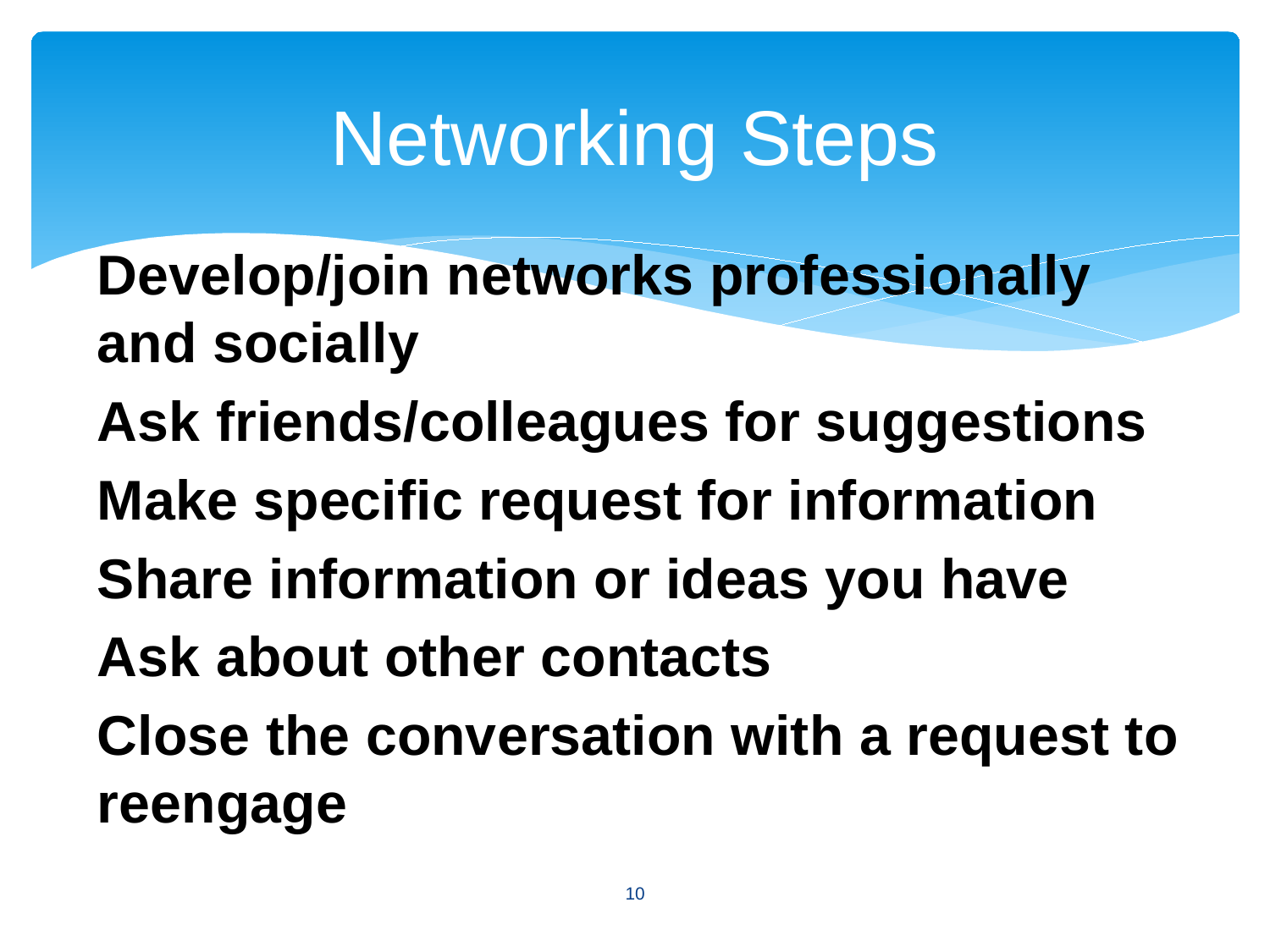

# Networking Steps
Develop/join networks professionally and socially
Ask friends/colleagues for suggestions
Make specific request for information
Share information or ideas you have
Ask about other contacts
Close the conversation with a request to reengage

10